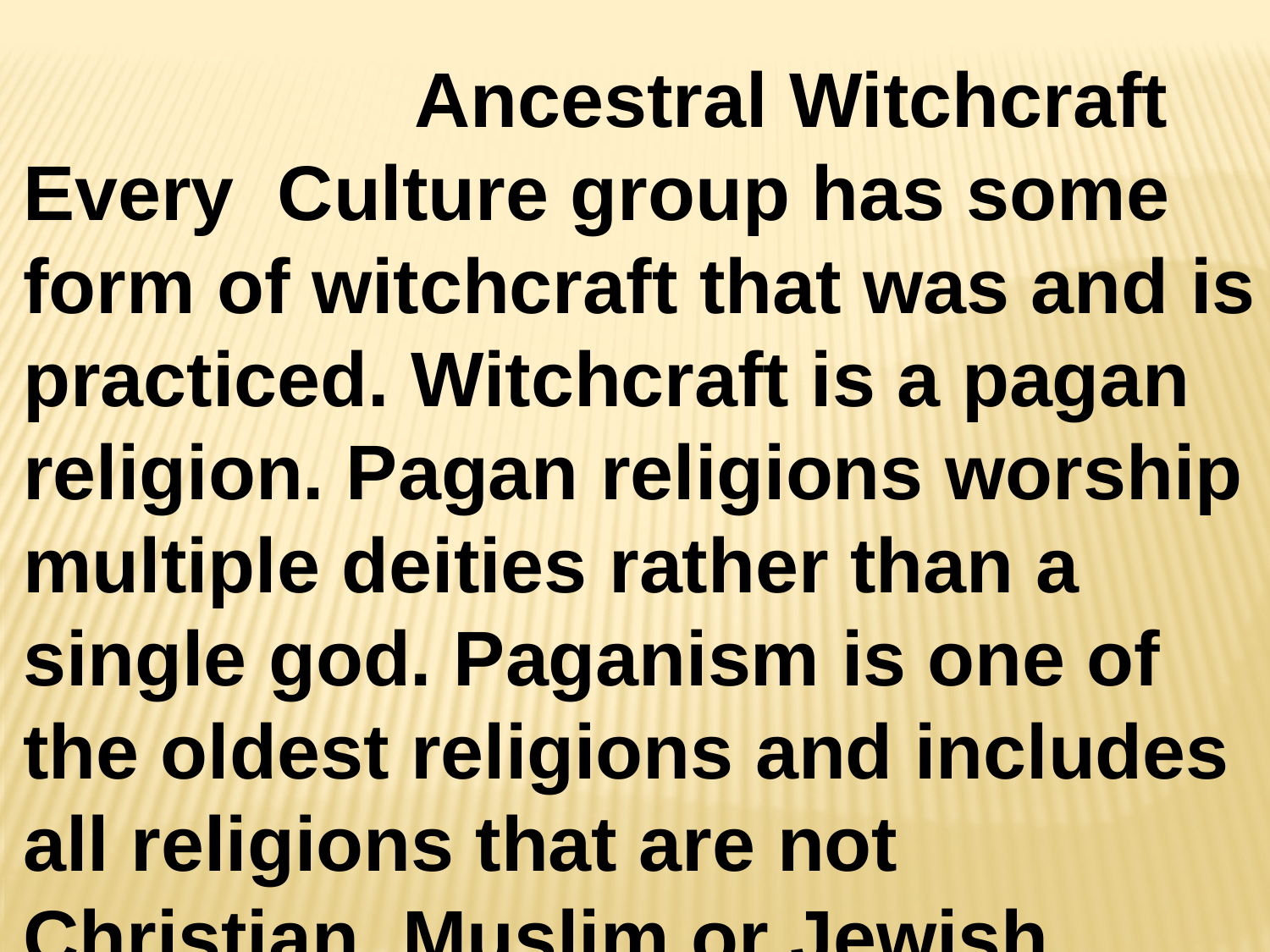

Ancestral Witchcraft
Every  Culture group has some form of witchcraft that was and is practiced. Witchcraft is a pagan religion. Pagan religions worship multiple deities rather than a single god. Paganism is one of the oldest religions and includes all religions that are not Christian, Muslim or Jewish. With this